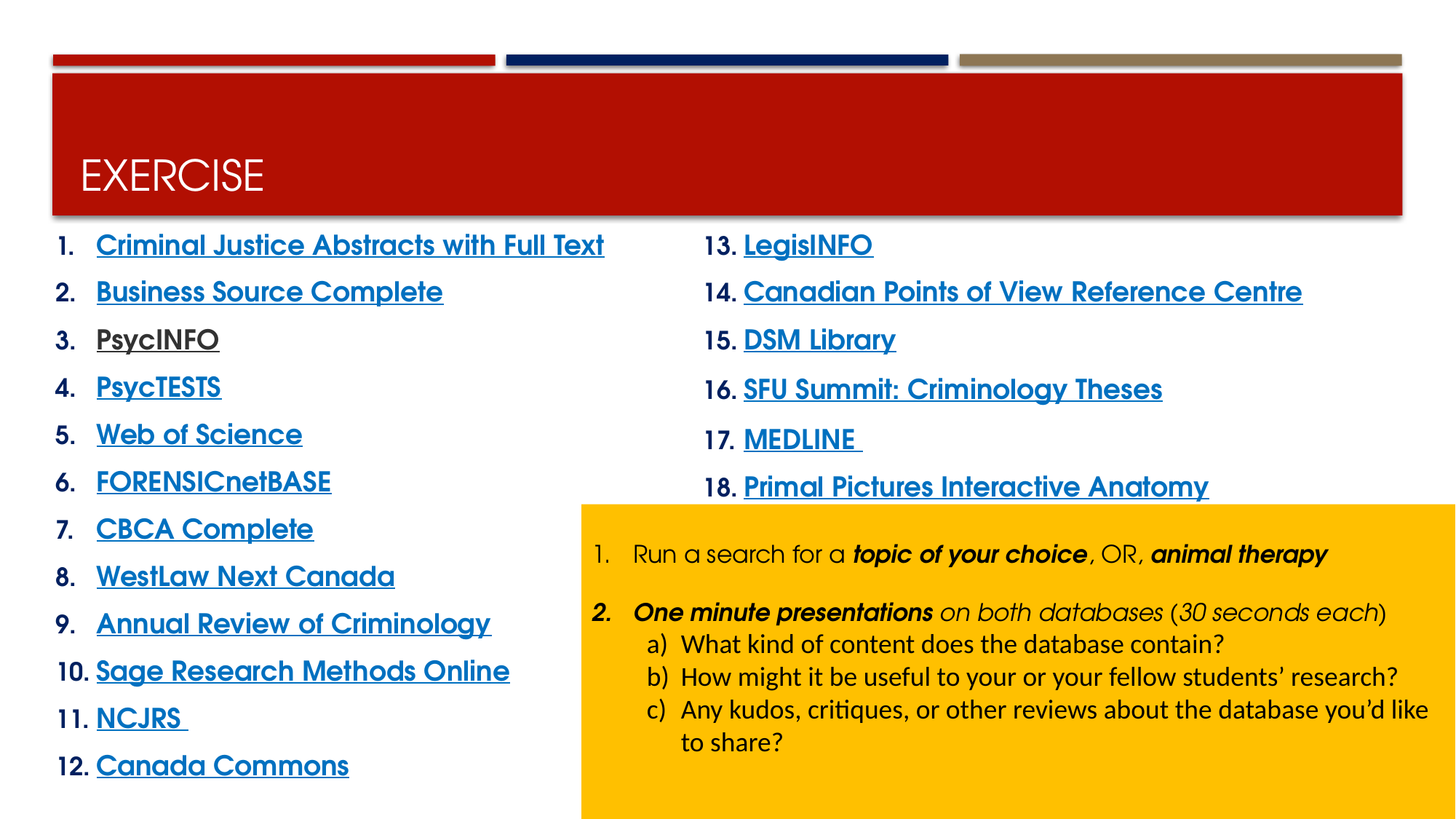

# Exercise
Criminal Justice Abstracts with Full Text
Business Source Complete
PsycINFO
PsycTESTS
Web of Science
FORENSICnetBASE
CBCA Complete
WestLaw Next Canada
Annual Review of Criminology
Sage Research Methods Online
NCJRS
Canada Commons
LegisINFO
Canadian Points of View Reference Centre
DSM Library
SFU Summit: Criminology Theses
MEDLINE
Primal Pictures Interactive Anatomy

Run a search for a topic of your choice, OR, animal therapy

One minute presentations on both databases (30 seconds each)
What kind of content does the database contain?
How might it be useful to your or your fellow students’ research?
Any kudos, critiques, or other reviews about the database you’d like to share?